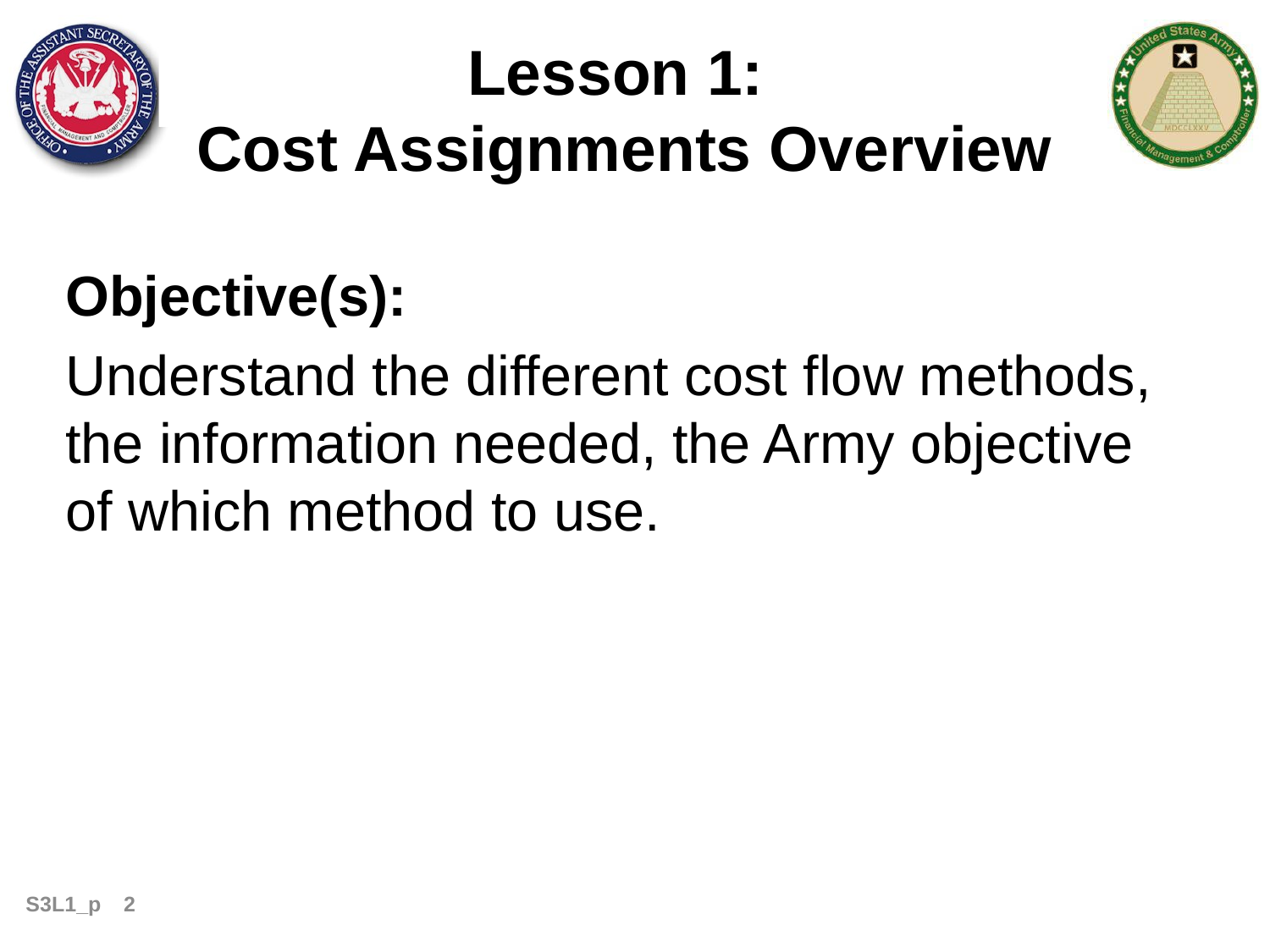

Lesson 1:
Cost Assignments Overview
Objective(s):
Understand the different cost flow methods, the information needed, the Army objective of which method to use.

2
S3L1_p